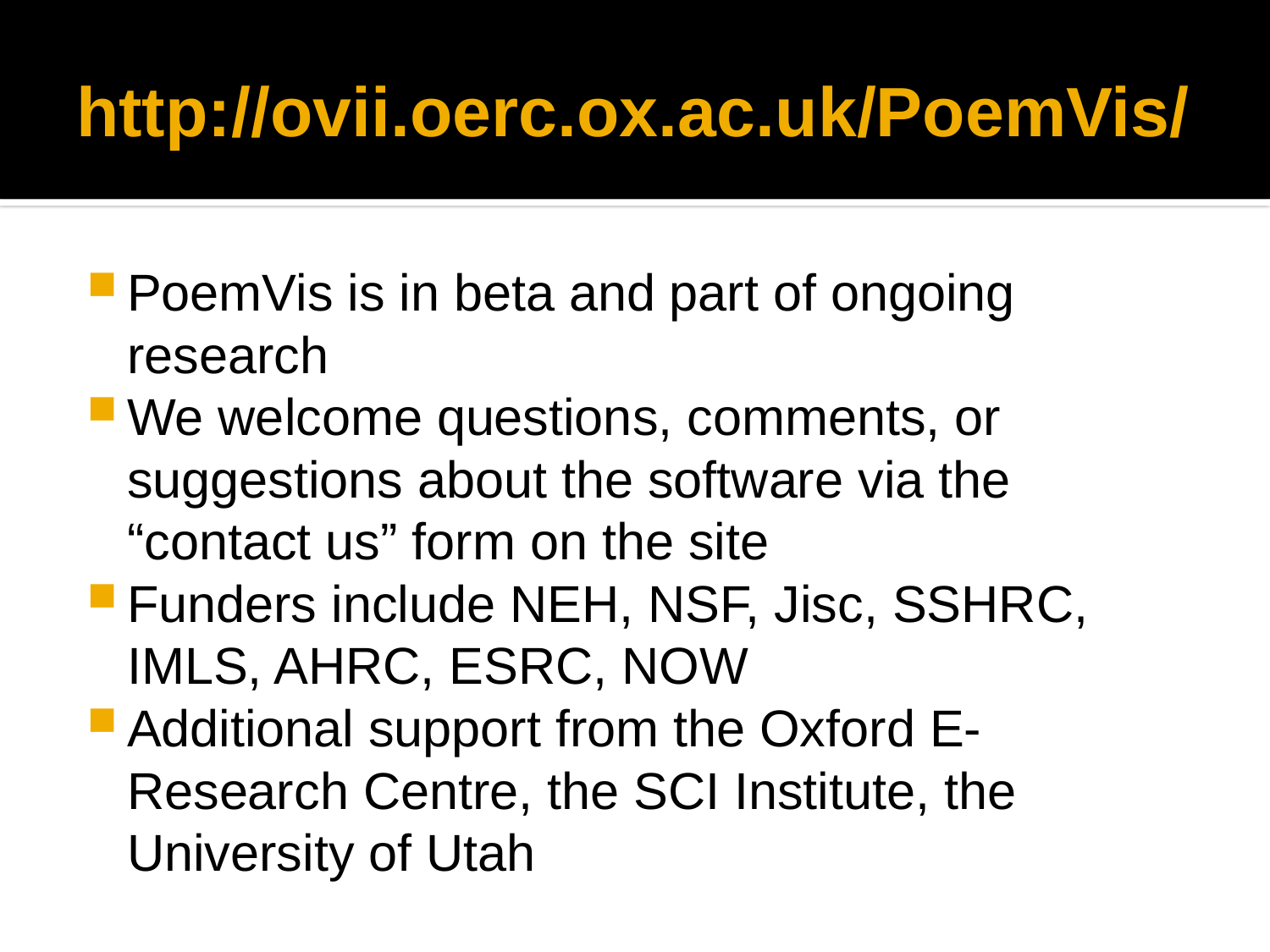

# http://ovii.oerc.ox.ac.uk/PoemVis/
PoemVis is in beta and part of ongoing research
We welcome questions, comments, or suggestions about the software via the “contact us” form on the site
Funders include NEH, NSF, Jisc, SSHRC, IMLS, AHRC, ESRC, NOW
Additional support from the Oxford E-Research Centre, the SCI Institute, the University of Utah